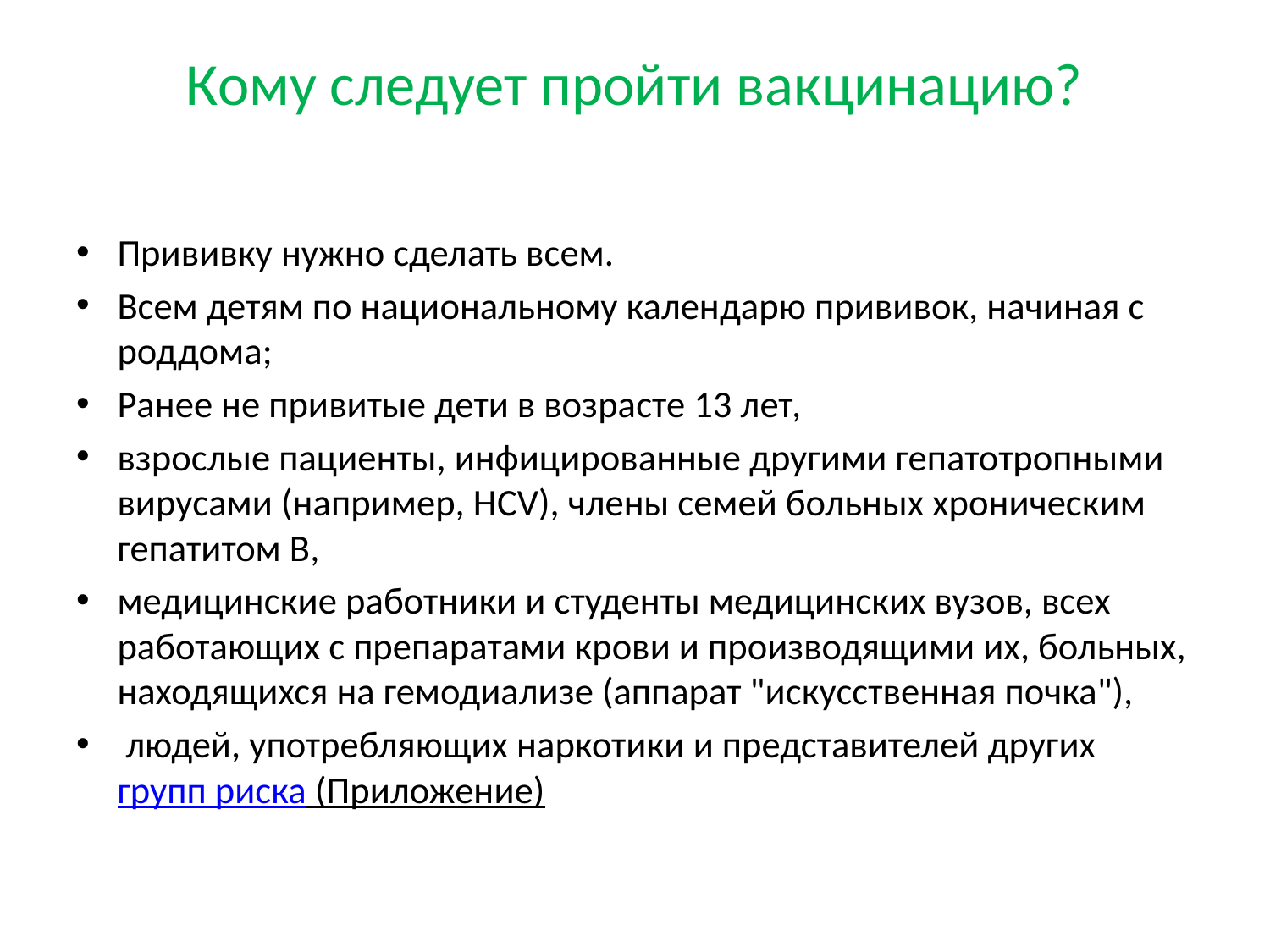

# Кому следует пройти вакцинацию?
Прививку нужно сделать всем.
Всем детям по национальному календарю прививок, начиная с роддома;
Ранее не привитые дети в возрасте 13 лет,
взрослые пациенты, инфицированные другими гепатотропными вирусами (например, HCV), члены семей больных хроническим гепатитом В,
медицинские работники и студенты медицинских вузов, всех работающих с препаратами крови и производящими их, больных, находящихся на гемодиализе (аппарат "искусственная почка"),
 людей, употребляющих наркотики и представителей других групп риска (Приложение)